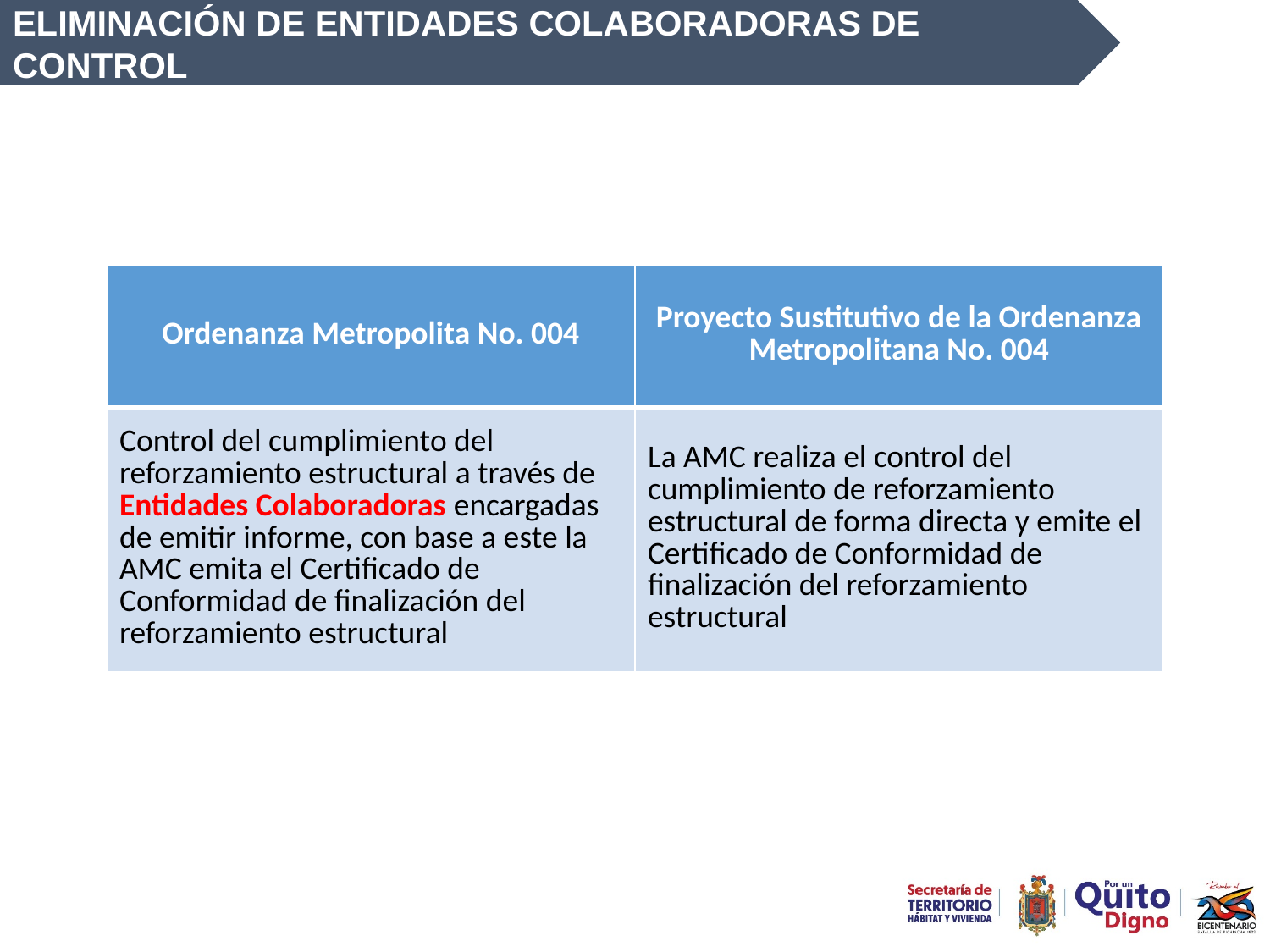

ELIMINACIÓN DE ENTIDADES COLABORADORAS DE CONTROL
| Ordenanza Metropolita No. 004 | Proyecto Sustitutivo de la Ordenanza Metropolitana No. 004 |
| --- | --- |
| Control del cumplimiento del reforzamiento estructural a través de Entidades Colaboradoras encargadas de emitir informe, con base a este la AMC emita el Certificado de Conformidad de finalización del reforzamiento estructural | La AMC realiza el control del cumplimiento de reforzamiento estructural de forma directa y emite el Certificado de Conformidad de finalización del reforzamiento estructural |